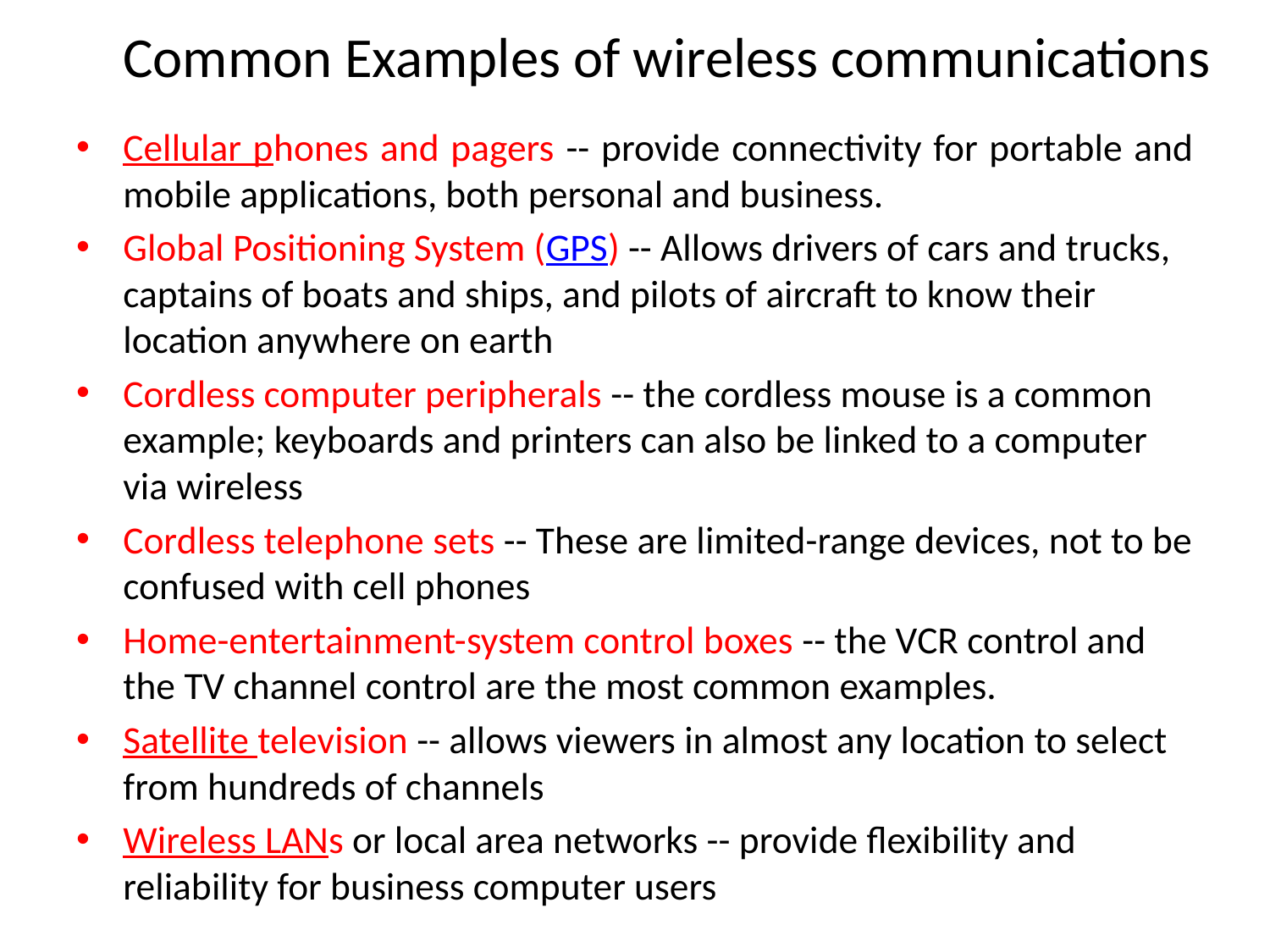

# Common Examples of wireless communications
Cellular phones and pagers -- provide connectivity for portable and mobile applications, both personal and business.
Global Positioning System (GPS) -- Allows drivers of cars and trucks, captains of boats and ships, and pilots of aircraft to know their location anywhere on earth
Cordless computer peripherals -- the cordless mouse is a common example; keyboards and printers can also be linked to a computer via wireless
Cordless telephone sets -- These are limited-range devices, not to be confused with cell phones
Home-entertainment-system control boxes -- the VCR control and the TV channel control are the most common examples.
Satellite television -- allows viewers in almost any location to select from hundreds of channels
Wireless LANs or local area networks -- provide flexibility and reliability for business computer users